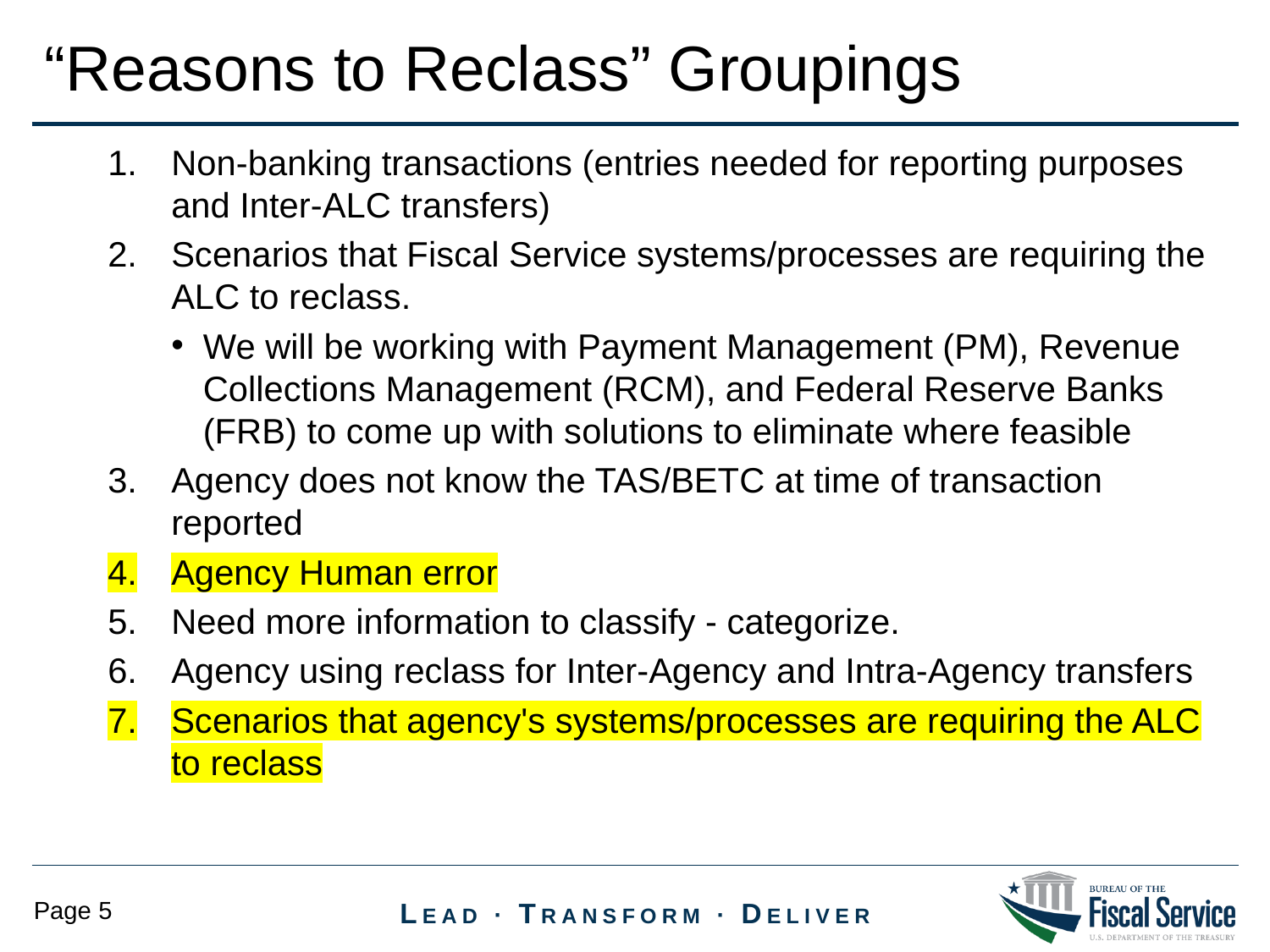

“Reasons to Reclass” Groupings
Non-banking transactions (entries needed for reporting purposes and Inter-ALC transfers)
Scenarios that Fiscal Service systems/processes are requiring the ALC to reclass.
We will be working with Payment Management (PM), Revenue Collections Management (RCM), and Federal Reserve Banks (FRB) to come up with solutions to eliminate where feasible
Agency does not know the TAS/BETC at time of transaction reported
Agency Human error
Need more information to classify - categorize.
Agency using reclass for Inter-Agency and Intra-Agency transfers
Scenarios that agency's systems/processes are requiring the ALC to reclass